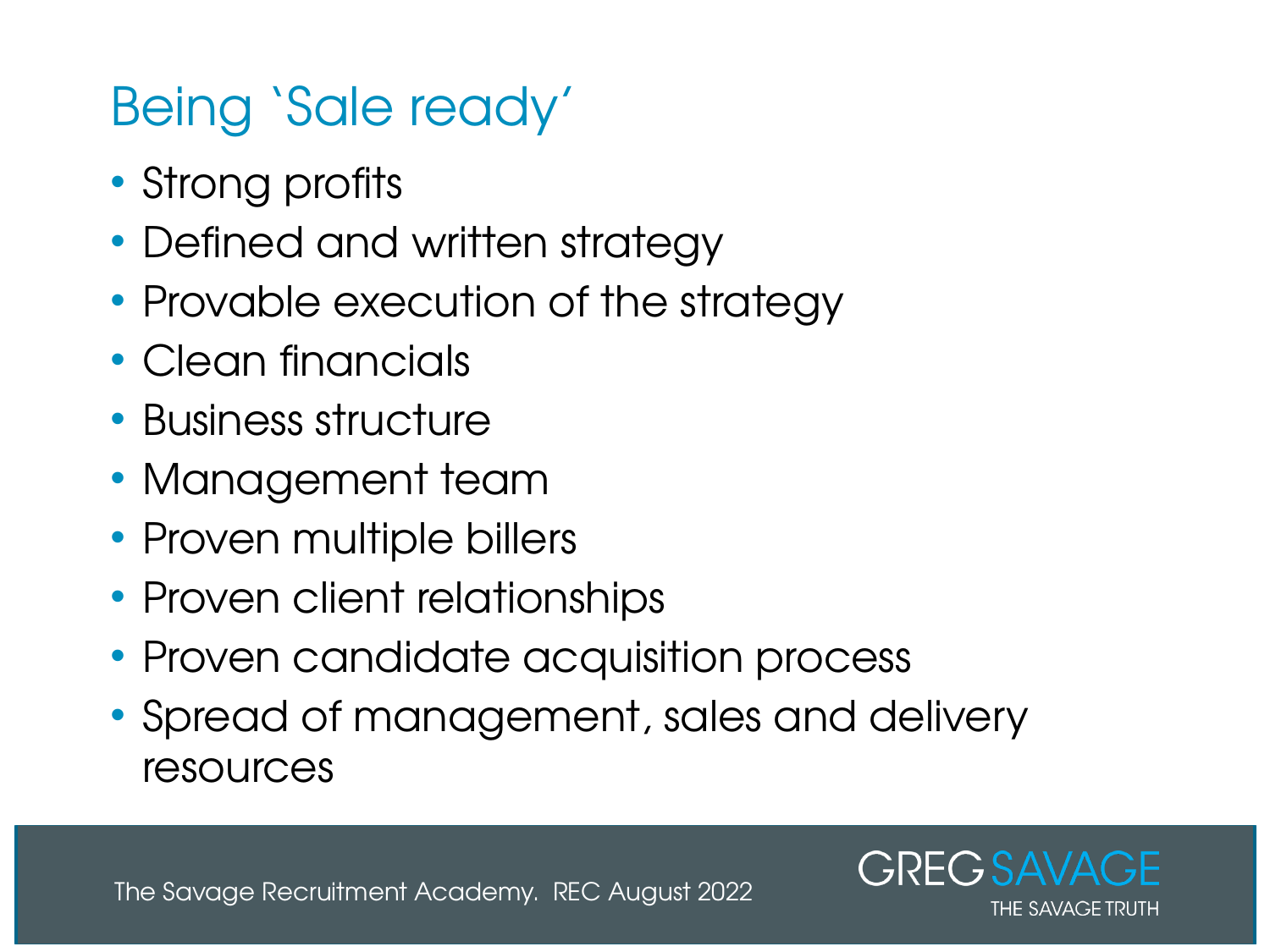

# Being ‘Sale ready’
Strong profits
Defined and written strategy
Provable execution of the strategy
Clean financials
Business structure
Management team
Proven multiple billers
Proven client relationships
Proven candidate acquisition process
Spread of management, sales and delivery resources

The Savage Recruitment Academy.  REC August 2022